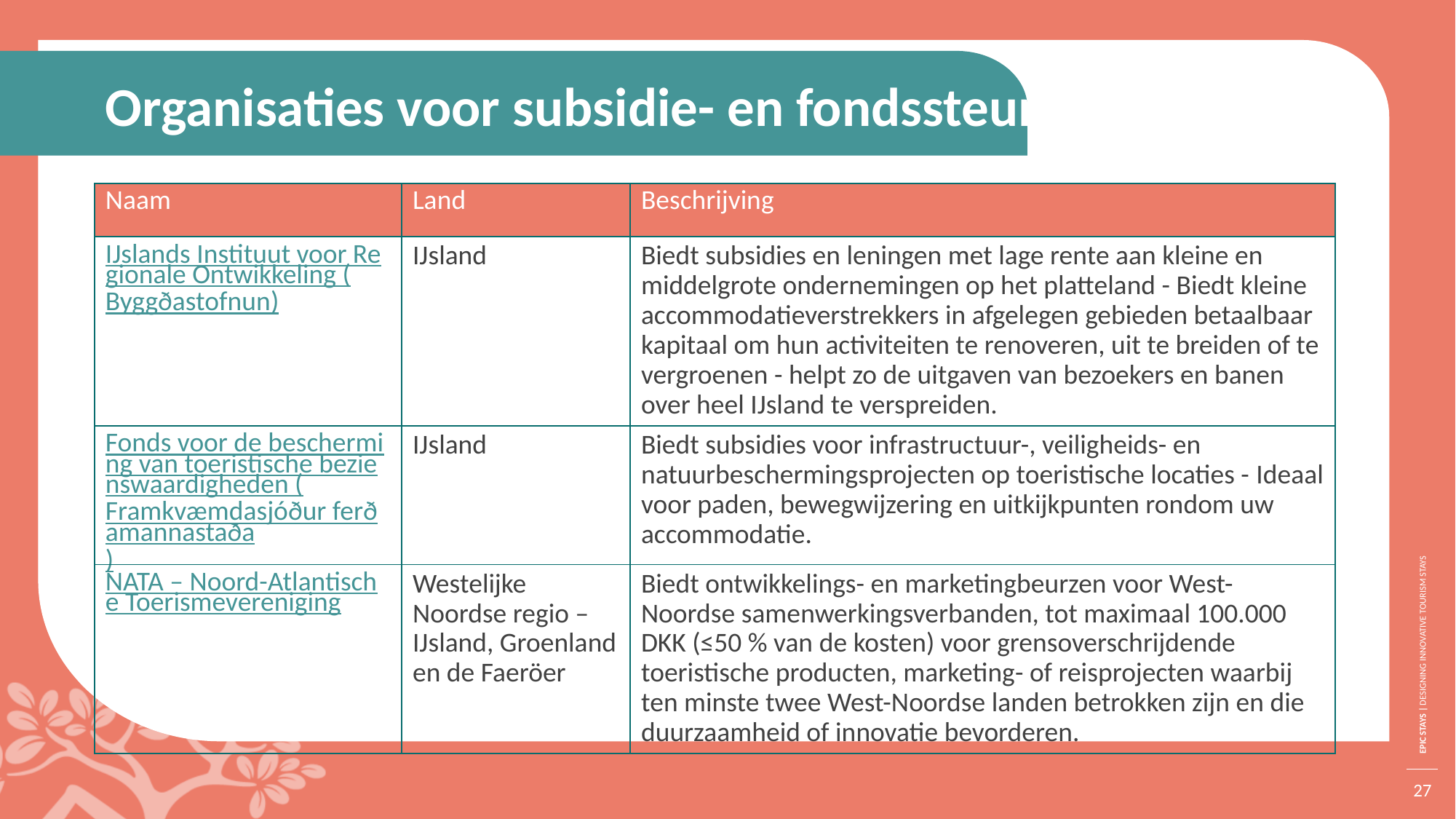

Organisaties voor subsidie- en fondssteun
| Naam | Land | Beschrijving |
| --- | --- | --- |
| IJslands Instituut voor Regionale Ontwikkeling (Byggðastofnun) | IJsland | Biedt subsidies en leningen met lage rente aan kleine en middelgrote ondernemingen op het platteland - Biedt kleine accommodatieverstrekkers in afgelegen gebieden betaalbaar kapitaal om hun activiteiten te renoveren, uit te breiden of te vergroenen - helpt zo de uitgaven van bezoekers en banen over heel IJsland te verspreiden. |
| Fonds voor de bescherming van toeristische bezienswaardigheden (Framkvæmdasjóður ferðamannastaða) | IJsland | Biedt subsidies voor infrastructuur-, veiligheids- en natuurbeschermingsprojecten op toeristische locaties - Ideaal voor paden, bewegwijzering en uitkijkpunten rondom uw accommodatie. |
| NATA – Noord-Atlantische Toerismevereniging | Westelijke Noordse regio – IJsland, Groenland en de Faeröer | Biedt ontwikkelings- en marketingbeurzen voor West-Noordse samenwerkingsverbanden, tot maximaal 100.000 DKK (≤50 % van de kosten) voor grensoverschrijdende toeristische producten, marketing- of reisprojecten waarbij ten minste twee West-Noordse landen betrokken zijn en die duurzaamheid of innovatie bevorderen. |
27